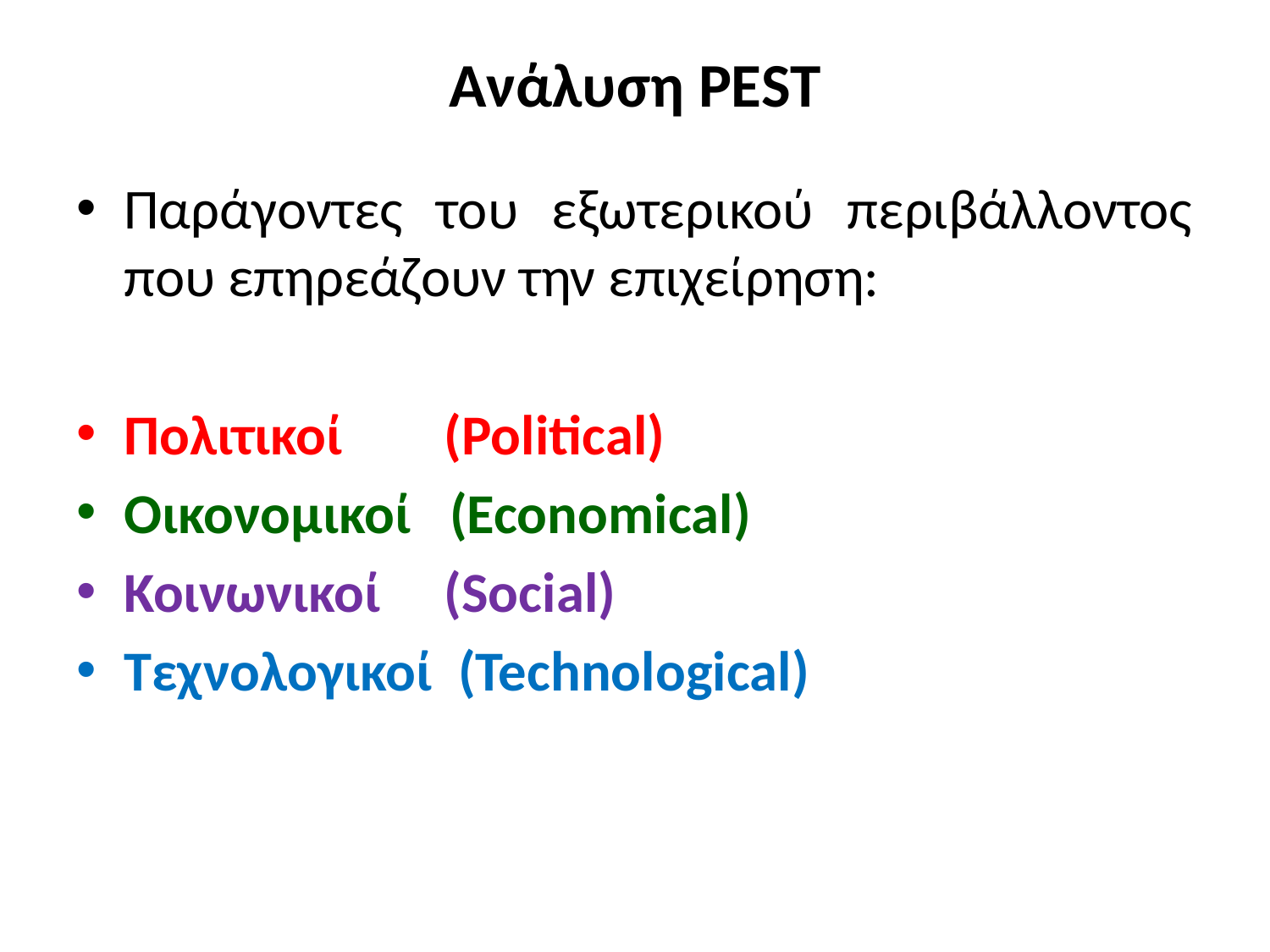

# Ανάλυση PEST
Παράγοντες του εξωτερικού περιβάλλοντος που επηρεάζουν την επιχείρηση:

Πολιτικοί        (Political)
Οικονομικοί   (Economical)
Κοινωνικοί     (Social)
Τεχνολογικοί  (Technological)